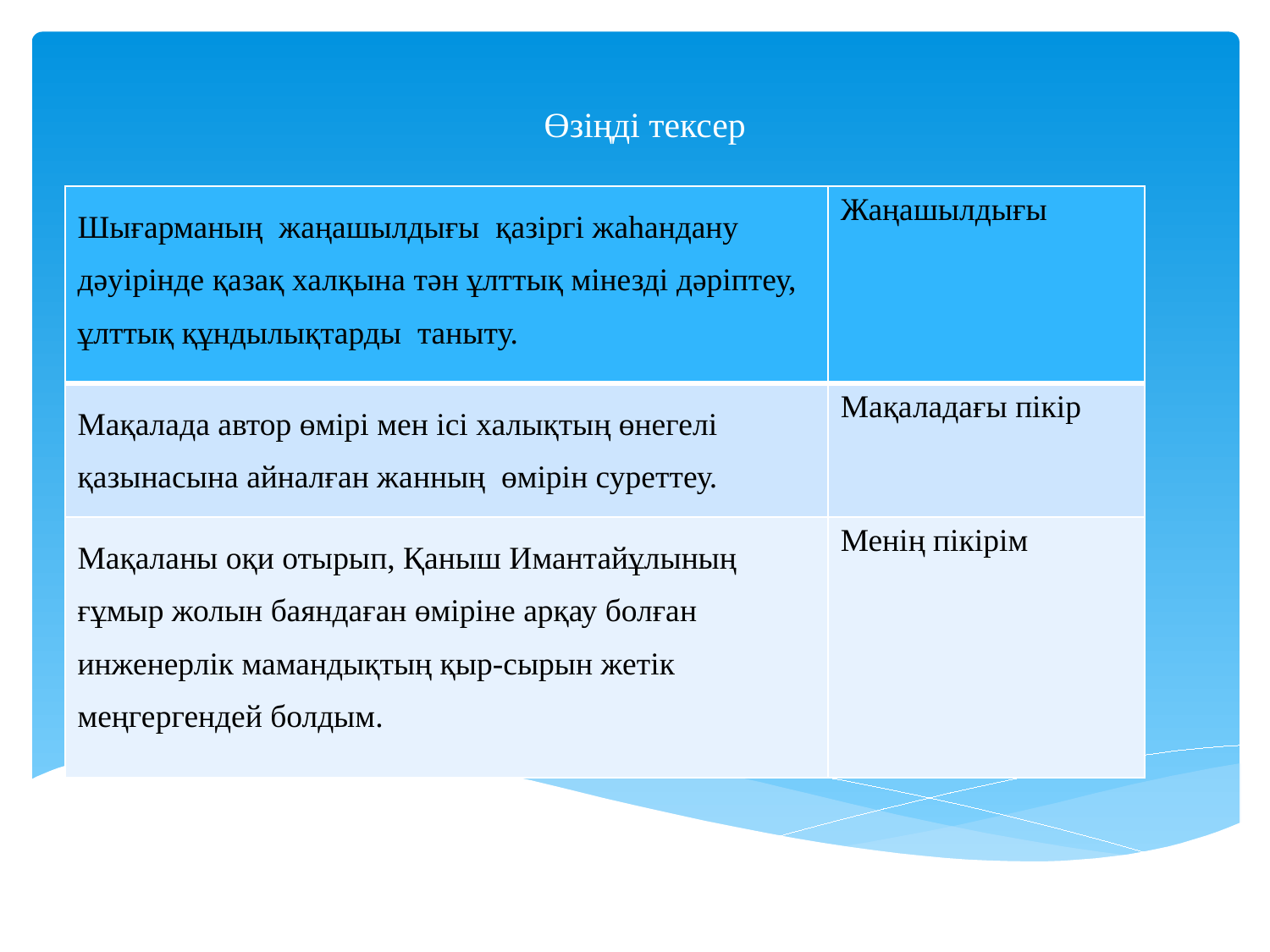

Өзіңді тексер
| Шығарманың жаңашылдығы қазіргі жаһандану дәуірінде қазақ халқына тән ұлттық мінезді дәріптеу, ұлттық құндылықтарды таныту. | Жаңашылдығы |
| --- | --- |
| Мақалада автор өмірі мен ісі халықтың өнегелі қазынасына айналған жанның өмірін суреттеу. | Мақаладағы пікір |
| Мақаланы оқи отырып, Қаныш Имантайұлының ғұмыр жолын баяндаған өміріне арқау болған инженерлік мамандықтың қыр-сырын жетік меңгергендей болдым. | Менің пікірім |